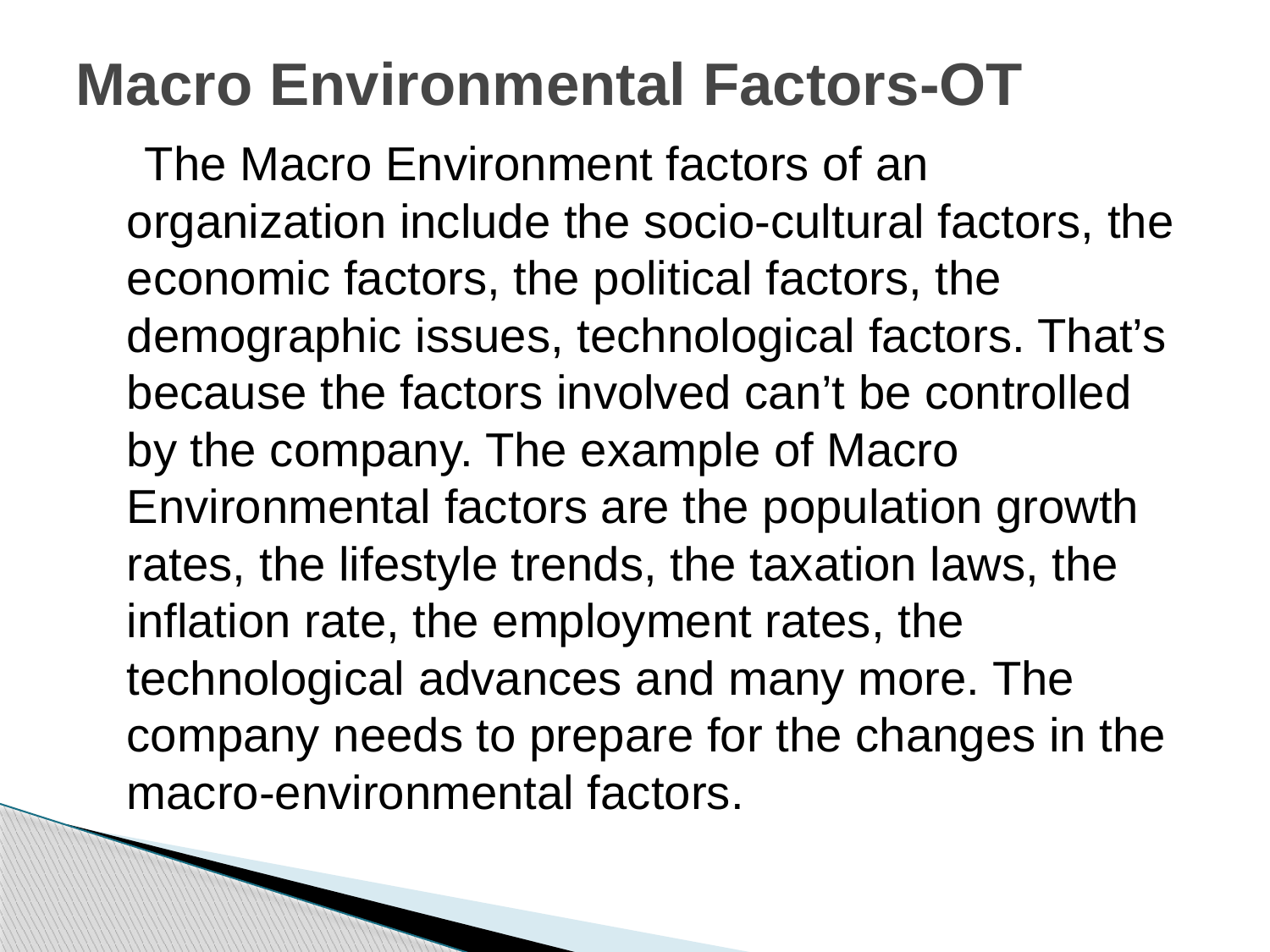

# Macro Environmental Factors-OT
    The Macro Environment factors of an organization include the socio-cultural factors, the economic factors, the political factors, the demographic issues, technological factors. That’s because the factors involved can’t be controlled by the company. The example of Macro Environmental factors are the population growth rates, the lifestyle trends, the taxation laws, the inflation rate, the employment rates, the technological advances and many more. The company needs to prepare for the changes in the macro-environmental factors.